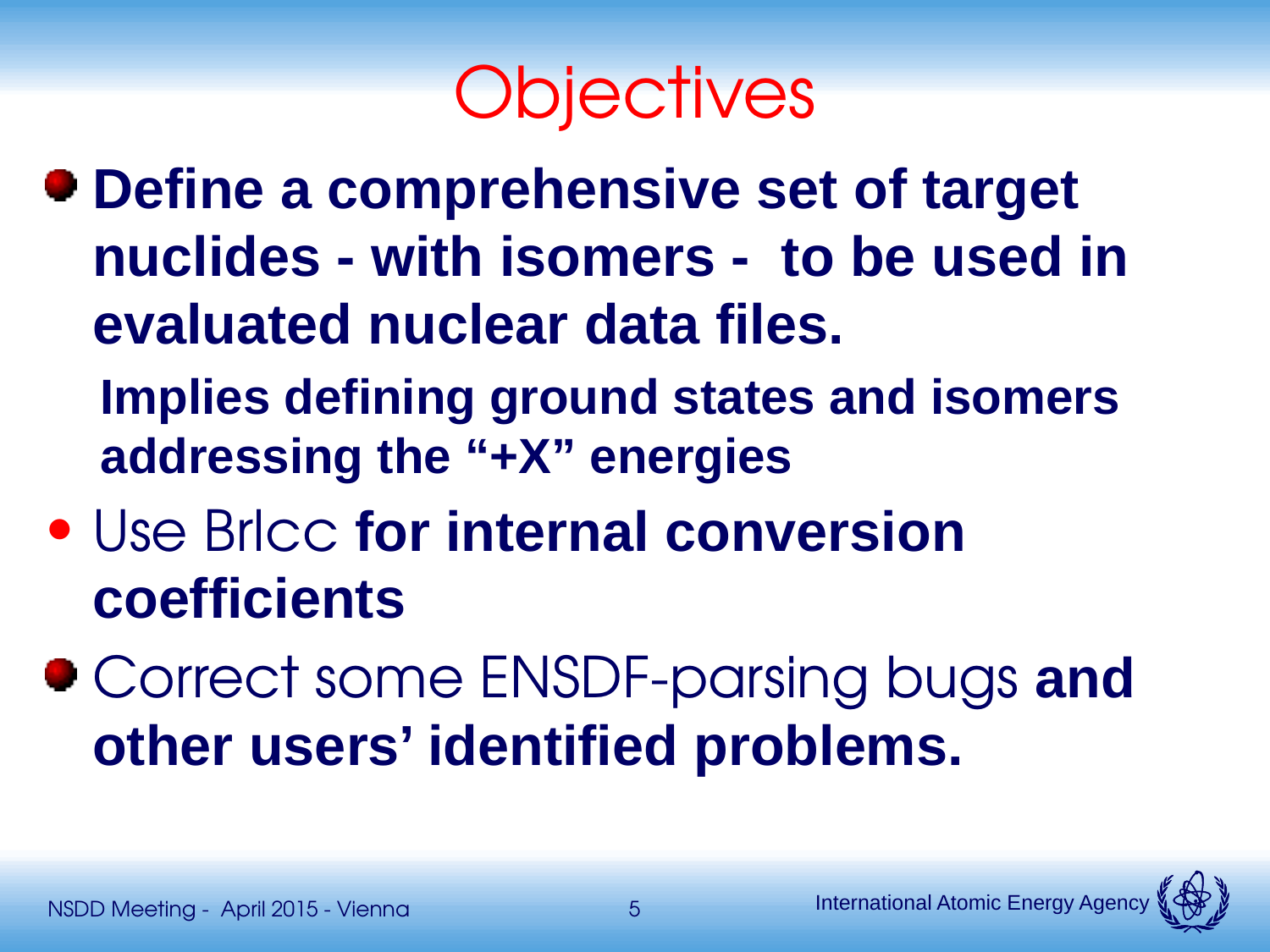

# Objectives
Define a comprehensive set of target nuclides - with isomers -  to be used in evaluated nuclear data files.
Implies defining ground states and isomers addressing the “+X” energies
Use BrIcc for internal conversion coefficients
Correct some ENSDF-parsing bugs and other users’ identified problems.

NSDD Meeting -  April 2015 - Vienna
5